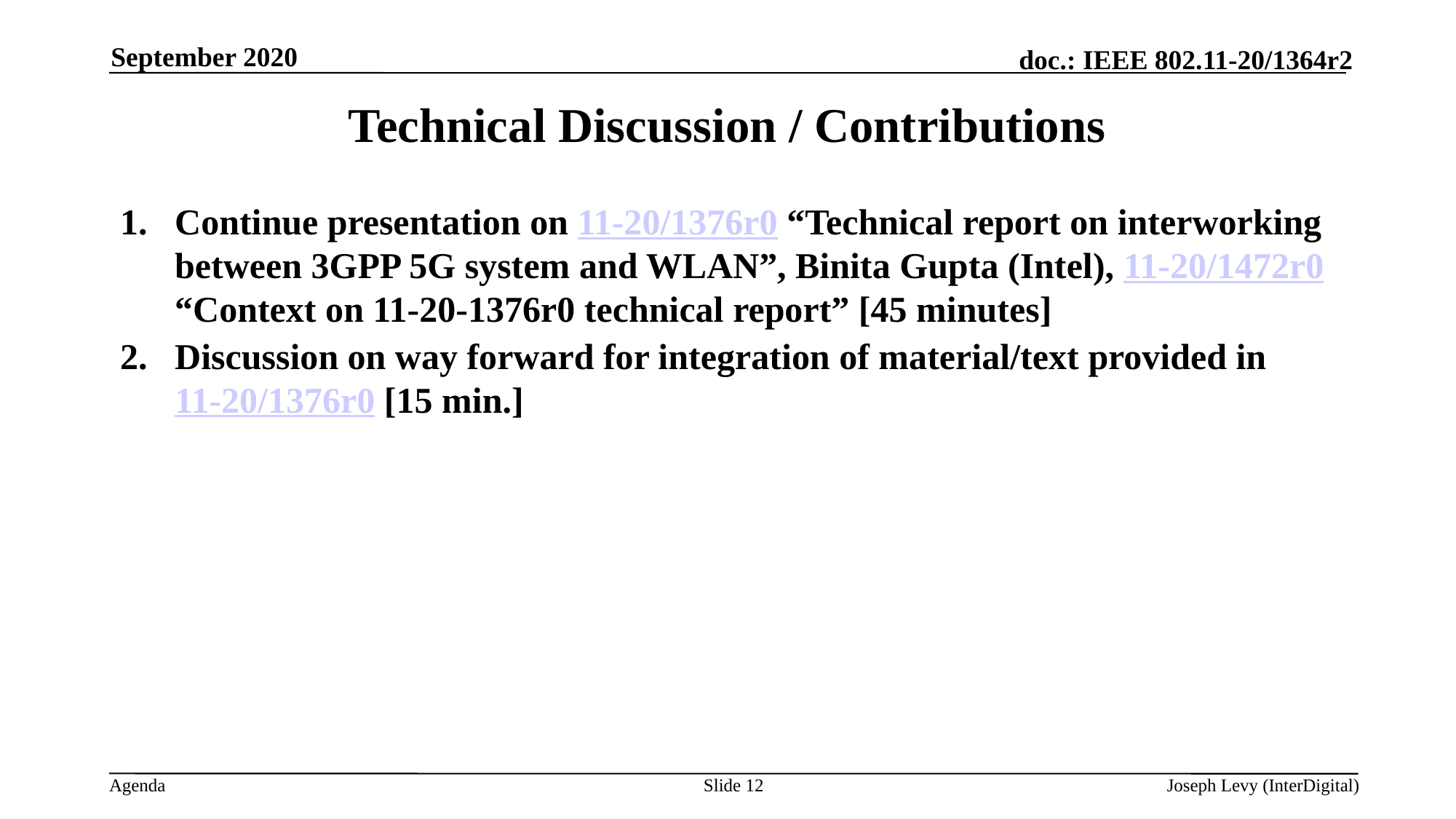

September 2020
# Technical Discussion / Contributions
Continue presentation on 11-20/1376r0 “Technical report on interworking between 3GPP 5G system and WLAN”, Binita Gupta (Intel), 11-20/1472r0 “Context on 11-20-1376r0 technical report” [45 minutes]
Discussion on way forward for integration of material/text provided in 11-20/1376r0 [15 min.]

Slide 12
Joseph Levy (InterDigital)